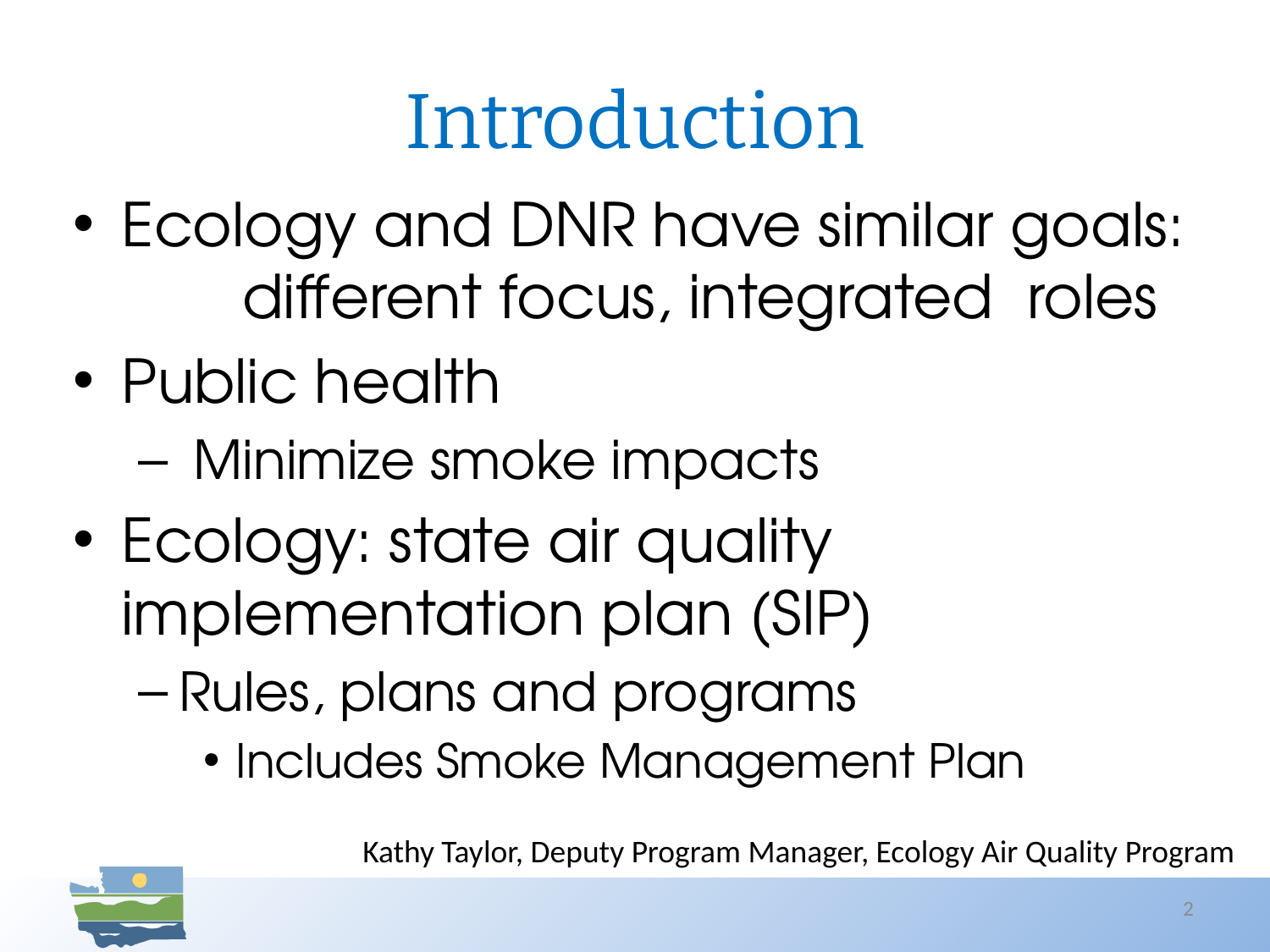

# Introduction
Ecology and DNR have similar goals: 	different focus, integrated  roles
Public health
 Minimize smoke impacts
Ecology: state air quality implementation plan (SIP)
Rules, plans and programs
Includes Smoke Management Plan
Kathy Taylor, Deputy Program Manager, Ecology Air Quality Program
2